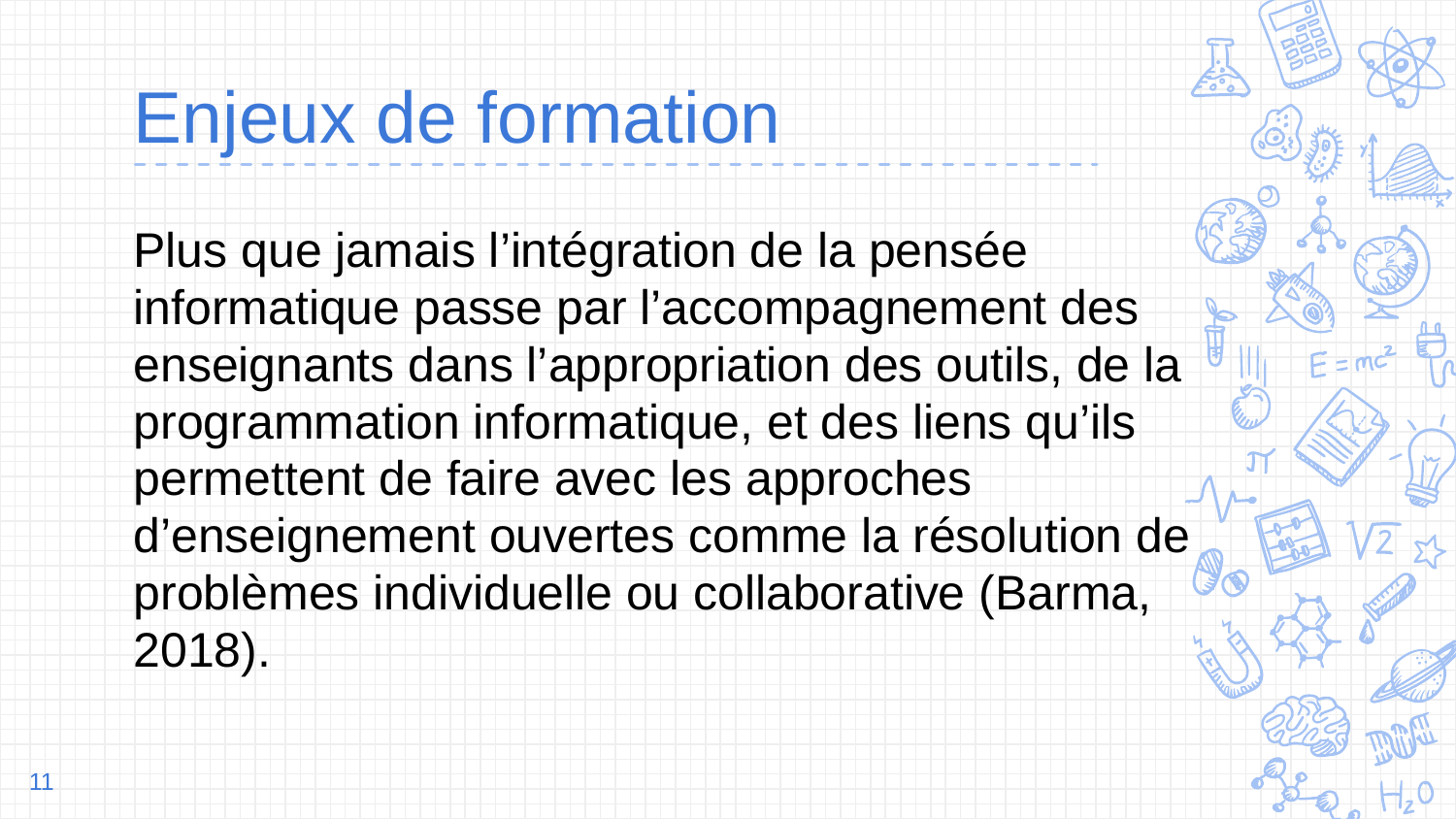

# Enjeux de formation
Plus que jamais l’intégration de la pensée informatique passe par l’accompagnement des enseignants dans l’appropriation des outils, de la programmation informatique, et des liens qu’ils permettent de faire avec les approches d’enseignement ouvertes comme la résolution de problèmes individuelle ou collaborative (Barma, 2018).

11